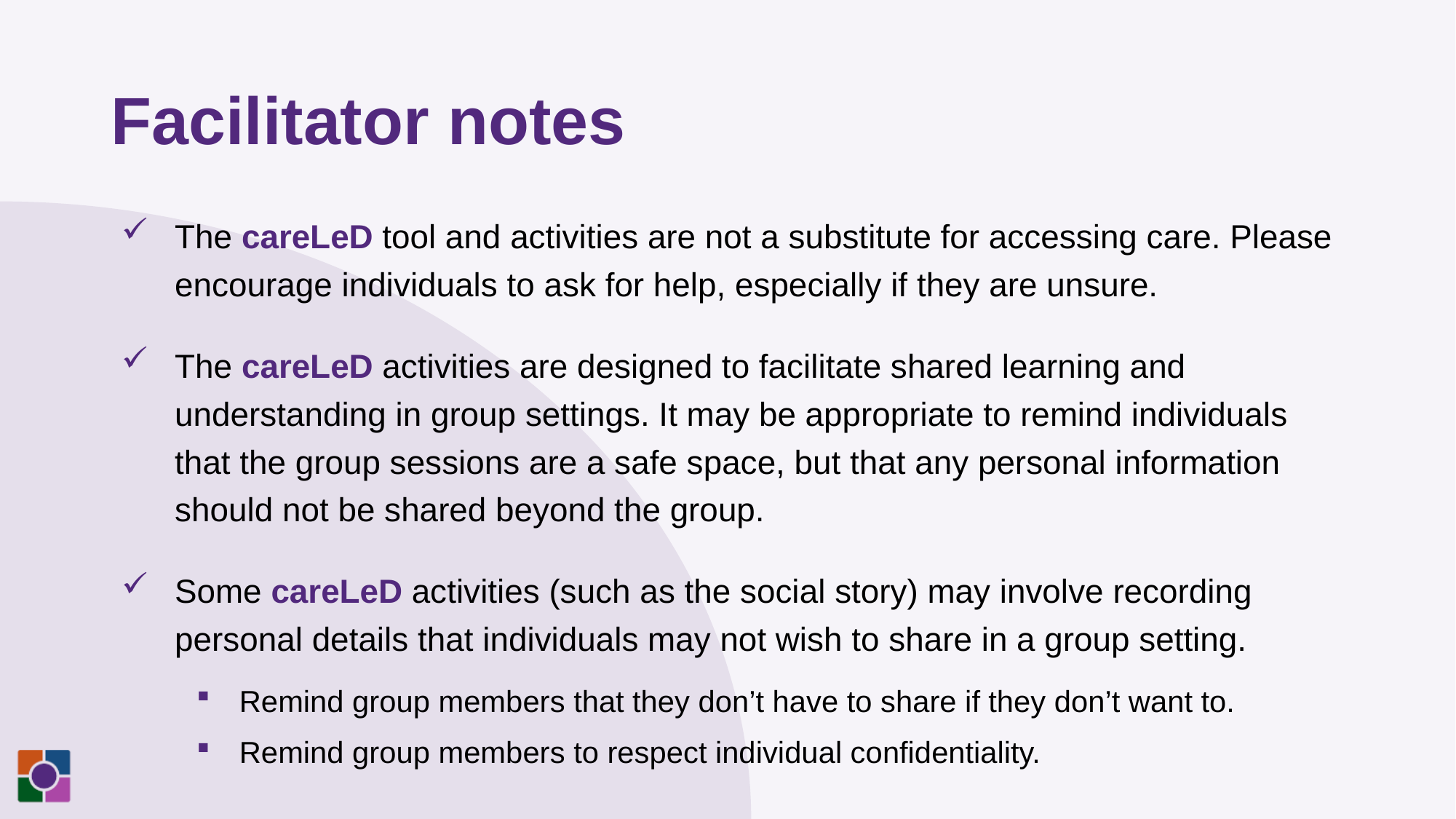

# Facilitator notes
The careLeD tool and activities are not a substitute for accessing care. Please encourage individuals to ask for help, especially if they are unsure.
The careLeD activities are designed to facilitate shared learning and understanding in group settings. It may be appropriate to remind individuals that the group sessions are a safe space, but that any personal information should not be shared beyond the group.
Some careLeD activities (such as the social story) may involve recording personal details that individuals may not wish to share in a group setting.
Remind group members that they don’t have to share if they don’t want to.
Remind group members to respect individual confidentiality.